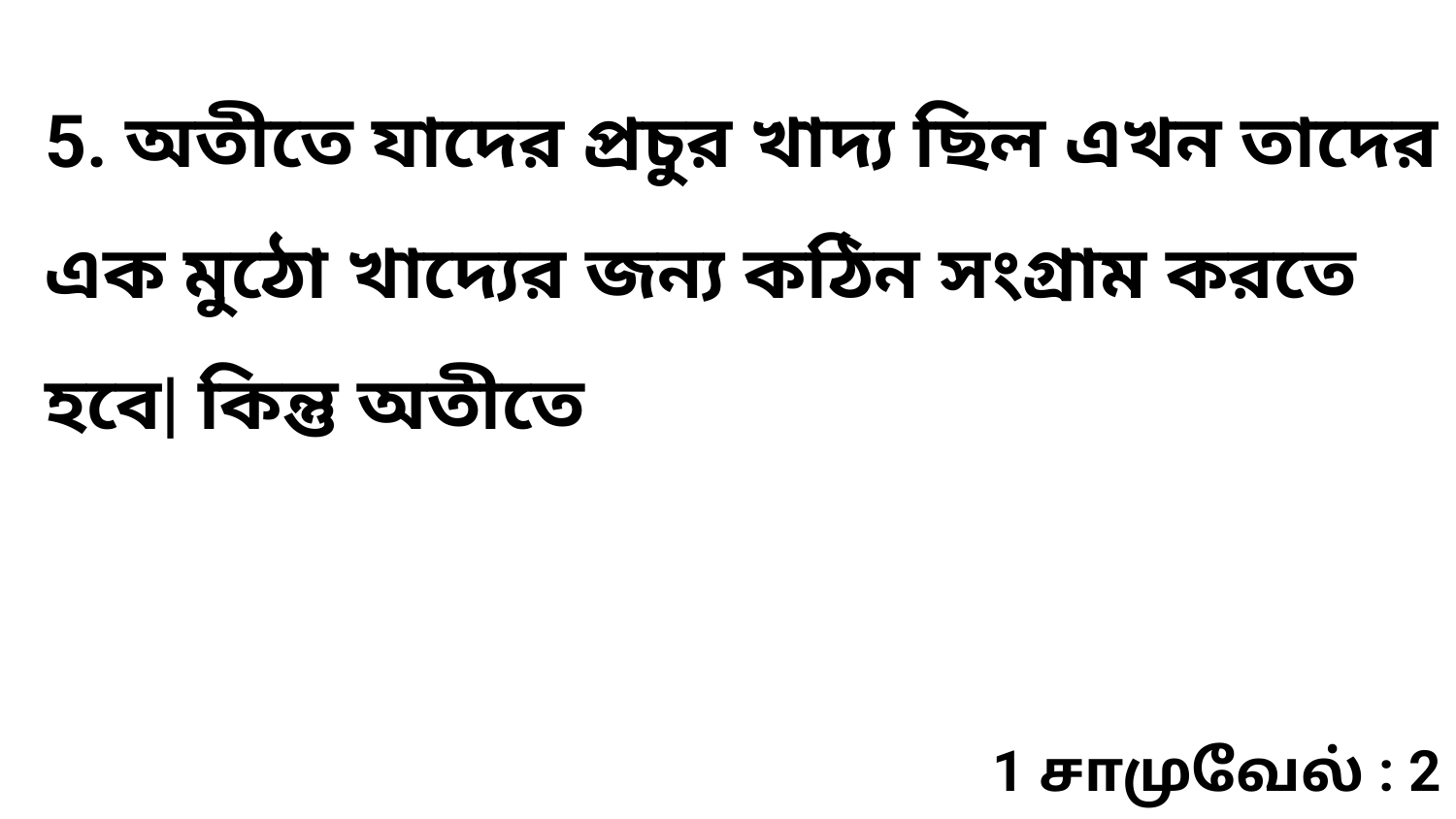

5. অতীতে যাদের প্রচুর খাদ্য ছিল এখন তাদের এক মুঠো খাদ্যের জন্য কঠিন সংগ্রাম করতে হবে| কিন্তু অতীতে
1 சாமுவேல் : 2